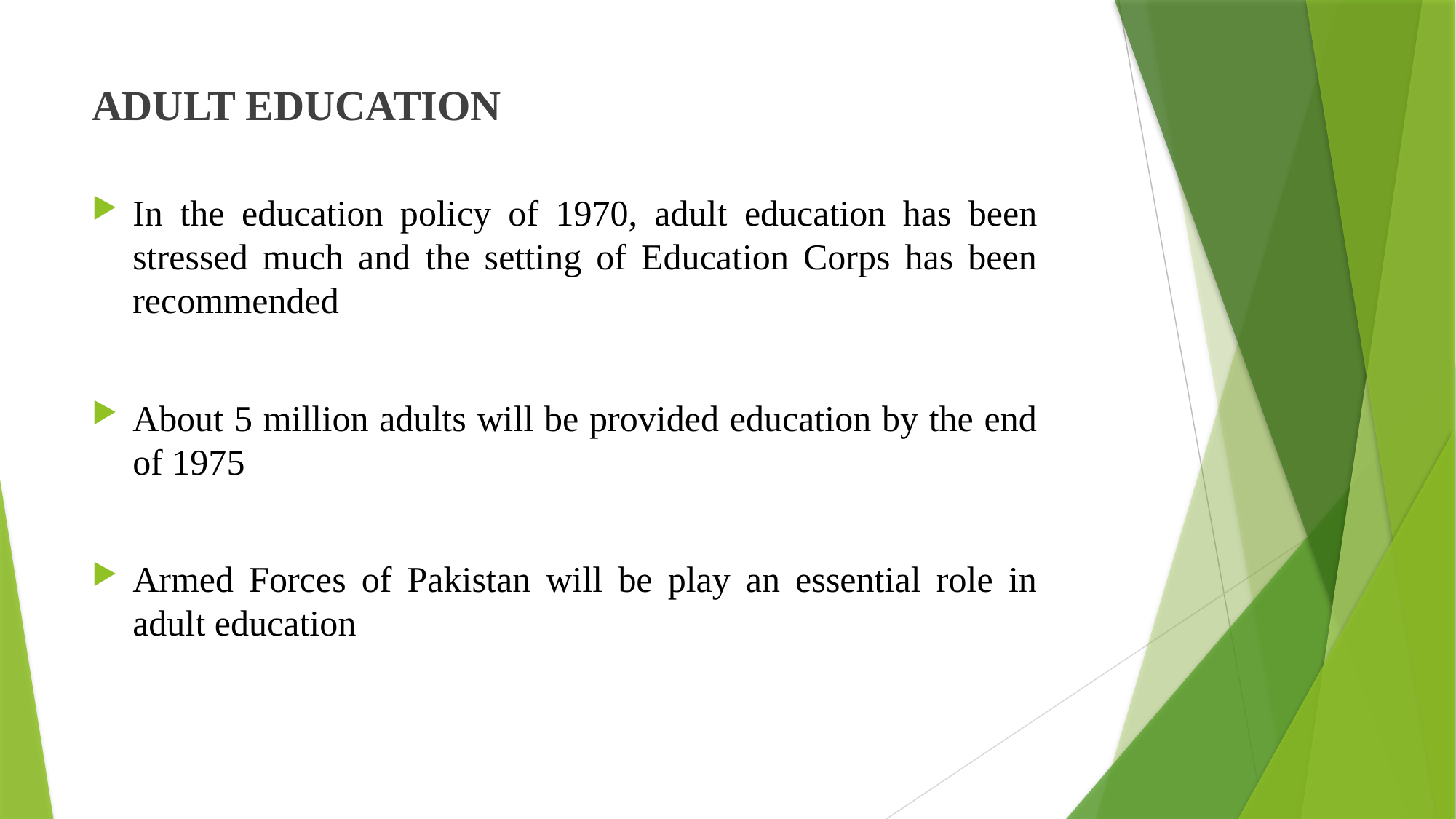

# ADULT EDUCATION
In the education policy of 1970, adult education has been stressed much and the setting of Education Corps has been recommended

About 5 million adults will be provided education by the end of 1975

Armed Forces of Pakistan will be play an essential role in adult education